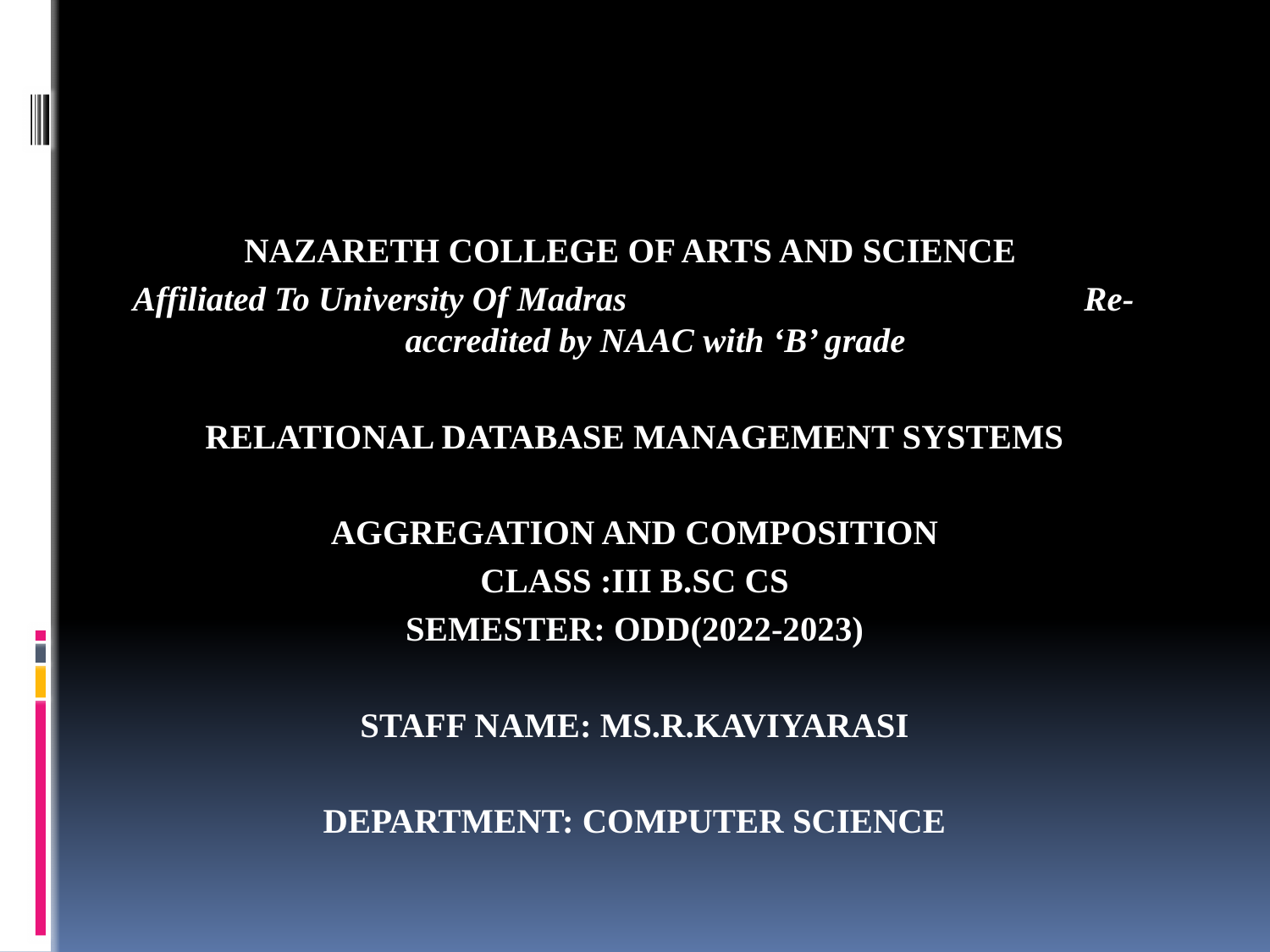

#

NAZARETH COLLEGE OF ARTS AND SCIENCE
Affiliated To University Of Madras                                                     Re-accredited by NAAC with ‘B’ grade

RELATIONAL DATABASE MANAGEMENT SYSTEMS

AGGREGATION AND COMPOSITION
CLASS :III B.SC CS
SEMESTER: ODD(2022-2023)

STAFF NAME: MS.R.KAVIYARASI

DEPARTMENT: COMPUTER SCIENCE